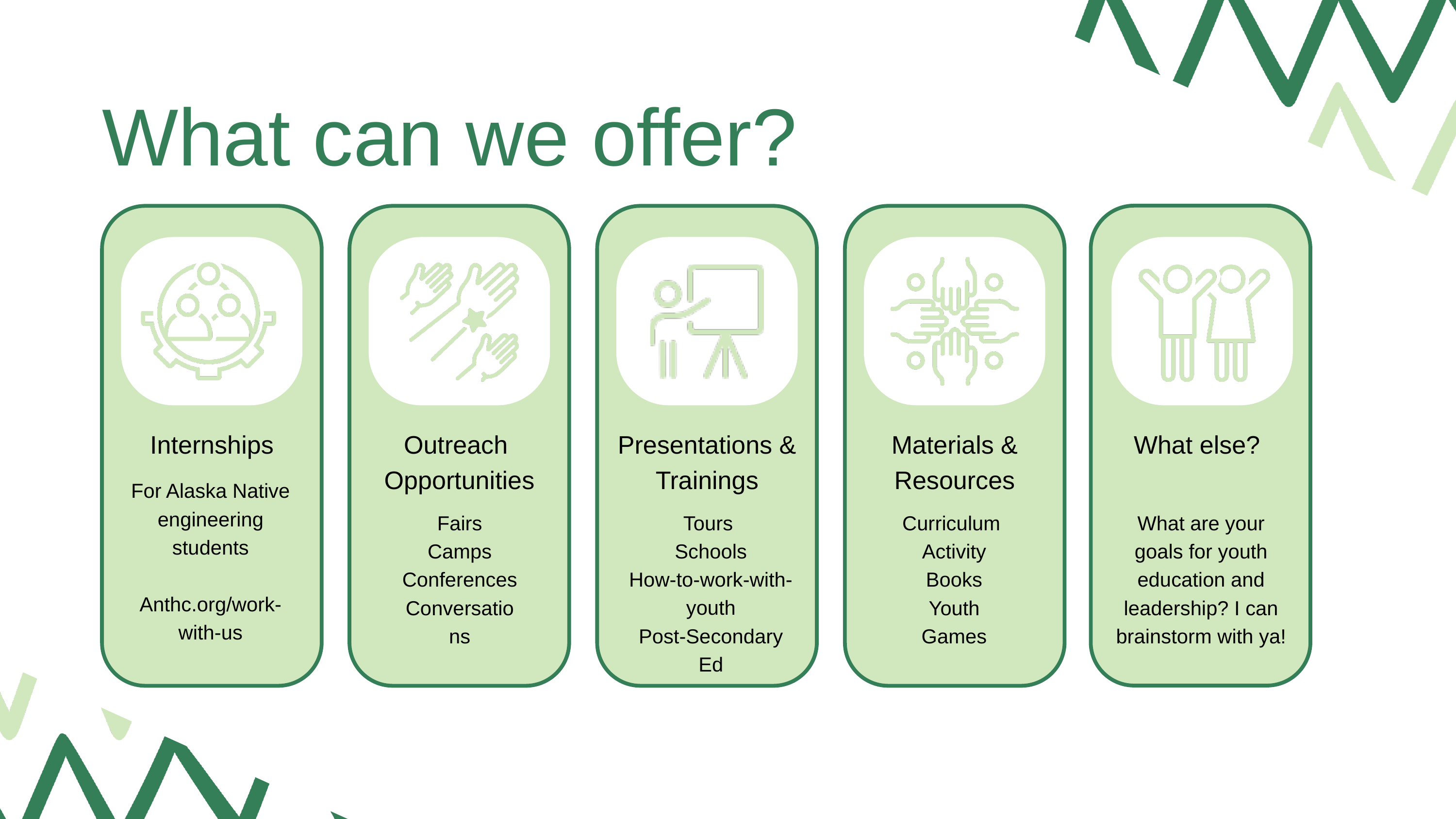

What can we offer?

Internships
Outreach
Opportunities
Presentations & Trainings
Materials & Resources
What else?
For Alaska Native engineering students

Anthc.org/work-with-us
Fairs
Camps
Conferences
Conversations
Tours
Schools
How-to-work-with-youth
Post-Secondary Ed
Curriculum
Activity Books
Youth Games
What are your goals for youth education and leadership? I can brainstorm with ya!